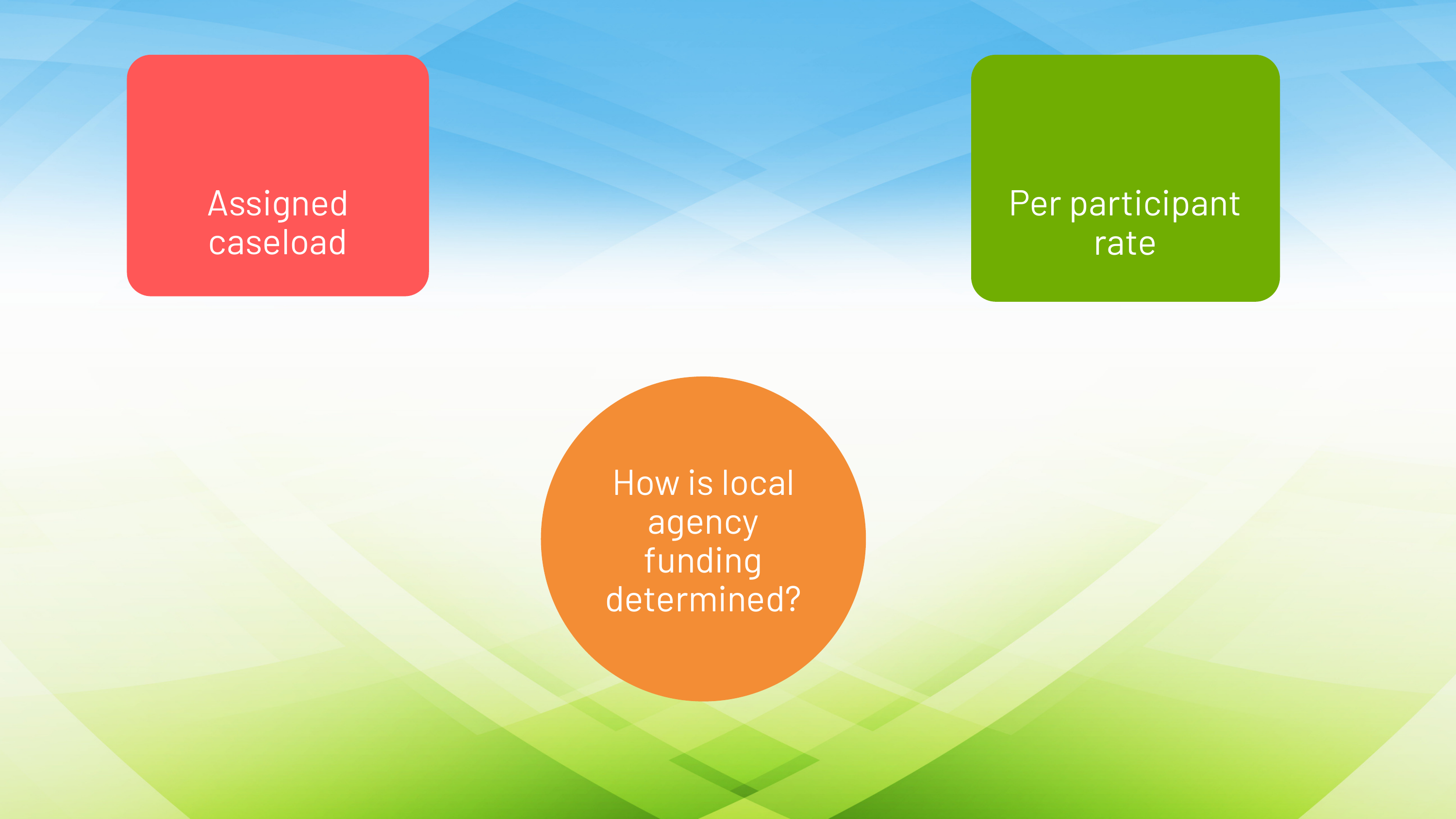

Per participant rate

Assigned caseload

How is local agency funding determined?